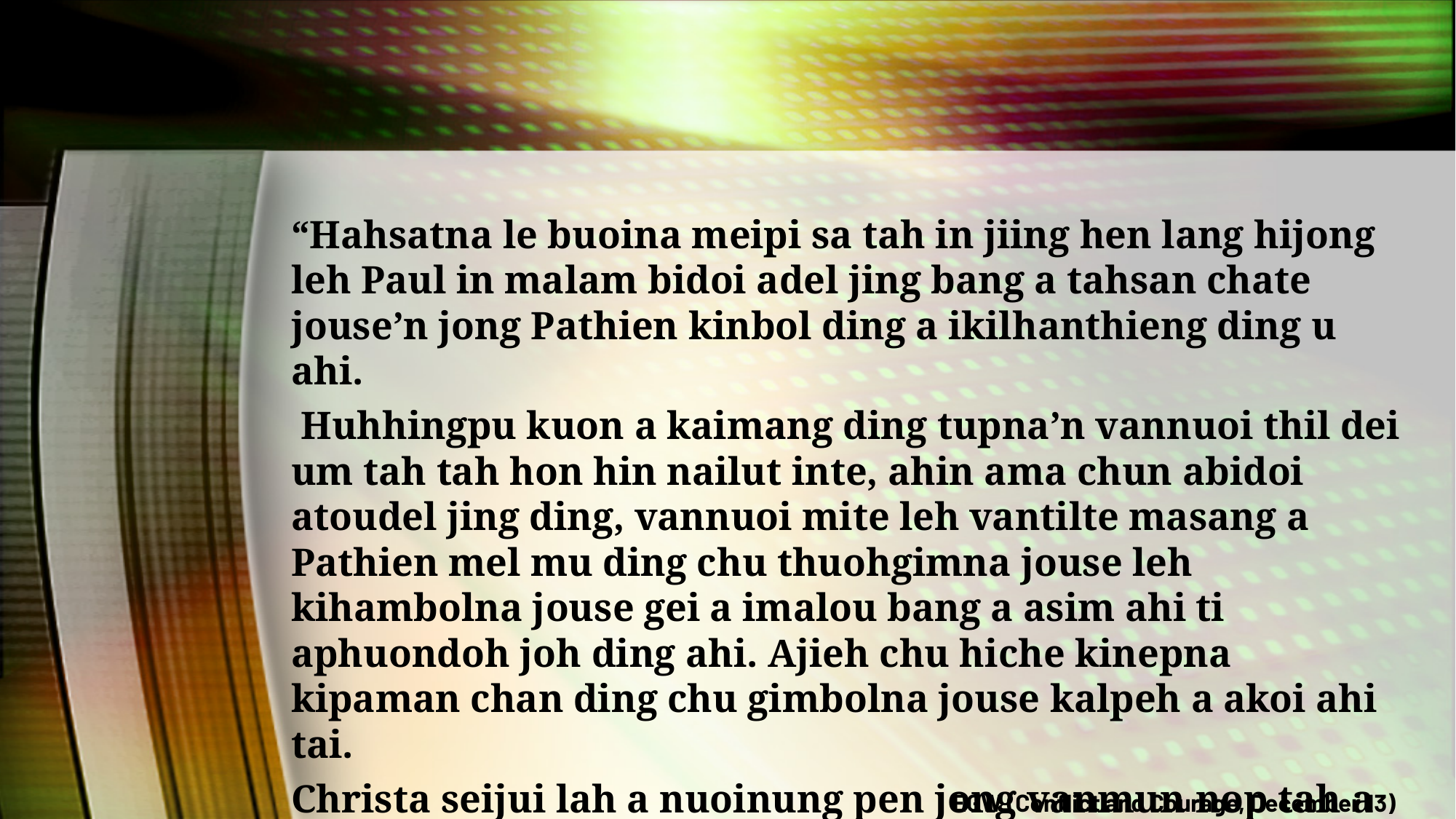

“Hahsatna le buoina meipi sa tah in jiing hen lang hijong leh Paul in malam bidoi adel jing bang a tahsan chate jouse’n jong Pathien kinbol ding a ikilhanthieng ding u ahi.
 Huhhingpu kuon a kaimang ding tupna’n vannuoi thil dei um tah tah hon hin nailut inte, ahin ama chun abidoi atoudel jing ding, vannuoi mite leh vantilte masang a Pathien mel mu ding chu thuohgimna jouse leh kihambolna jouse gei a imalou bang a asim ahi ti aphuondoh joh ding ahi. Ajieh chu hiche kinepna kipaman chan ding chu gimbolna jouse kalpeh a akoi ahi tai.
Christa seijui lah a nuoinung pen jong vanmun nop tah a chu lha ding ahin, chultih neilou Pathien gou lo ding a guotsa ahi tai.”
EGW (Conflict and Courage, December 13)